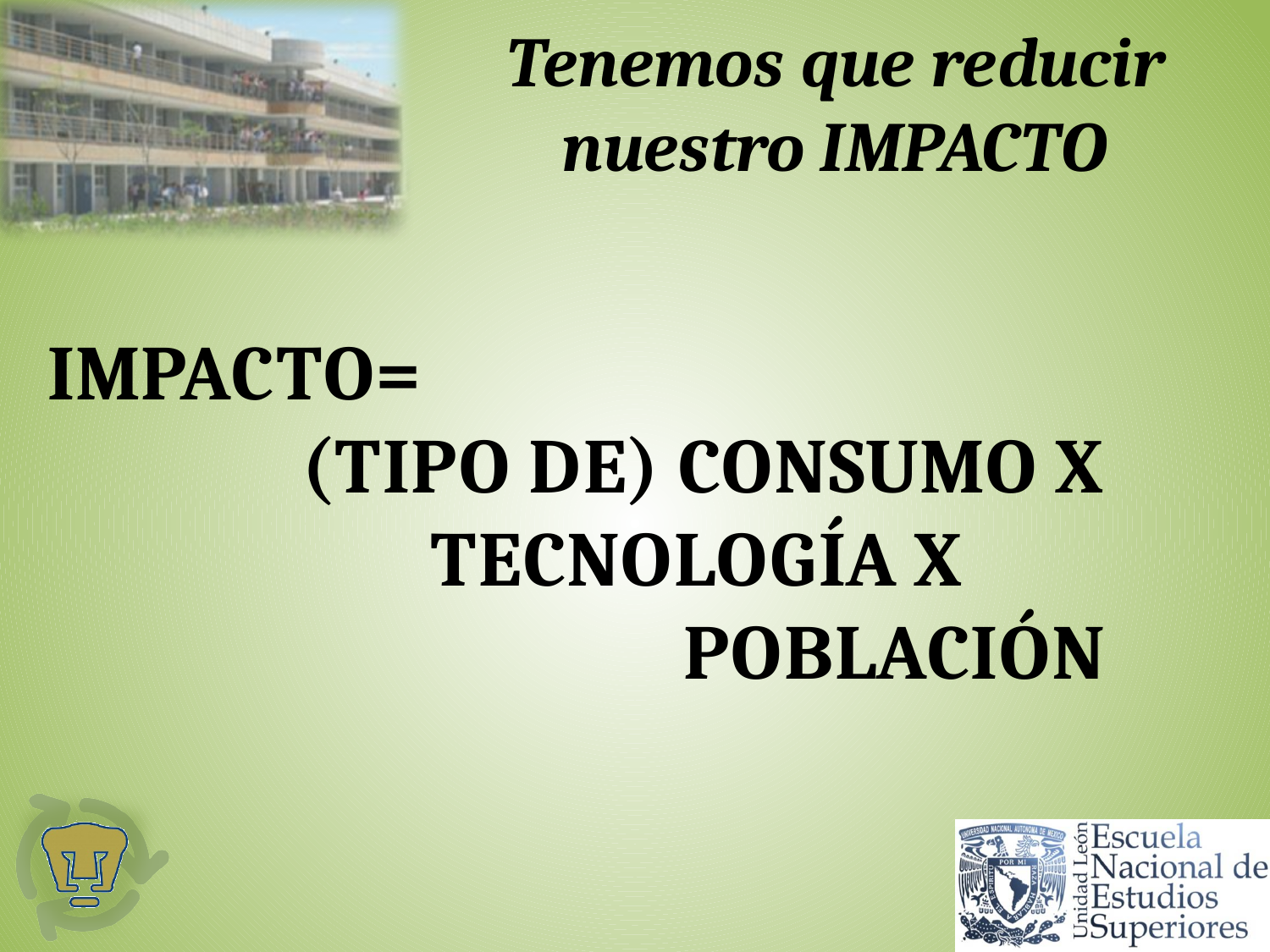

Tenemos que reducir nuestro IMPACTO
# IMPACTO= (tipo de) Consumo x 			tecnología X 						Población